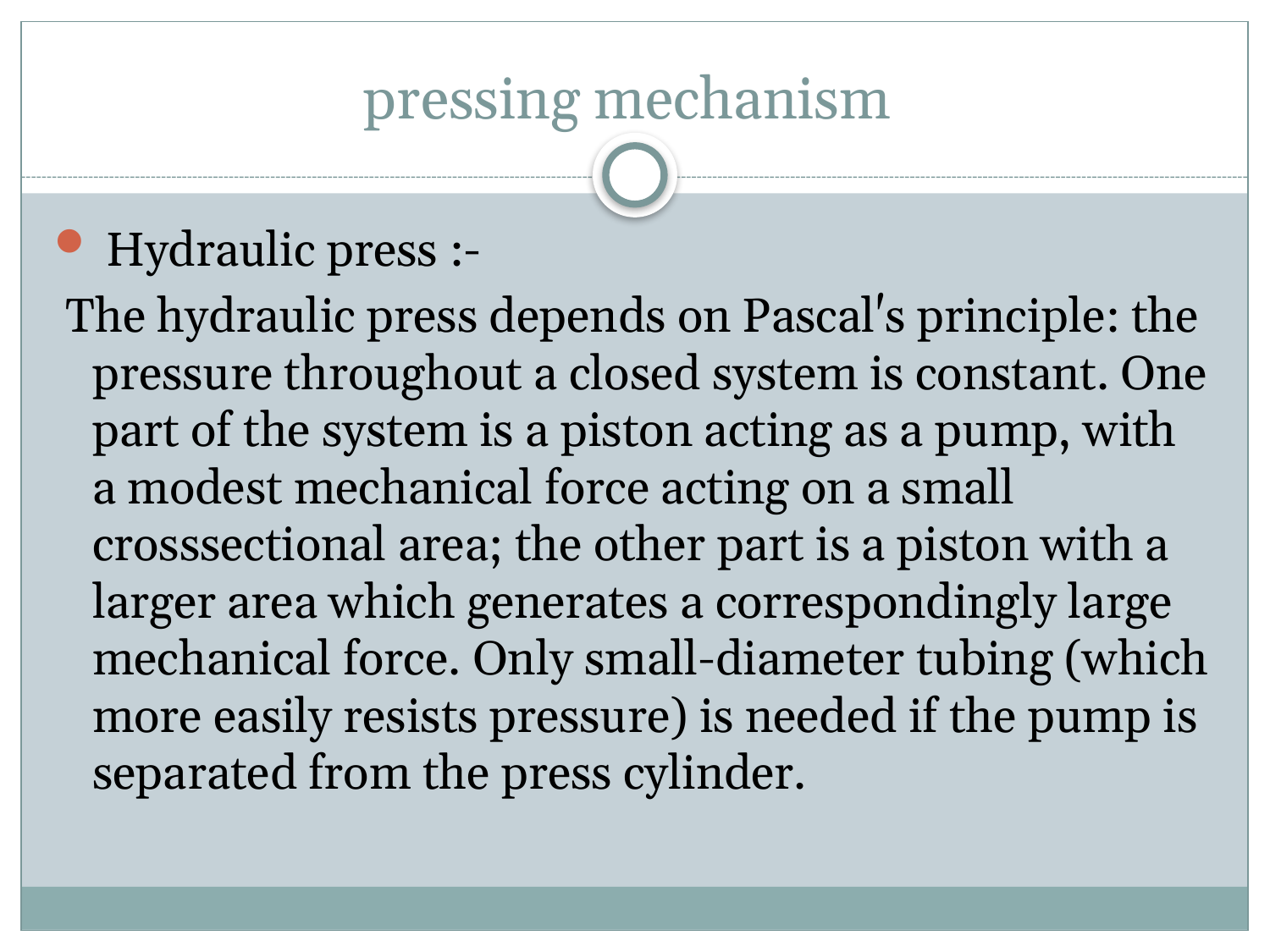

# pressing mechanism
 Hydraulic press :-
 The hydraulic press depends on Pascal's principle: the pressure throughout a closed system is constant. One part of the system is a piston acting as a pump, with a modest mechanical force acting on a small crosssectional area; the other part is a piston with a larger area which generates a correspondingly large mechanical force. Only small-diameter tubing (which more easily resists pressure) is needed if the pump is separated from the press cylinder.